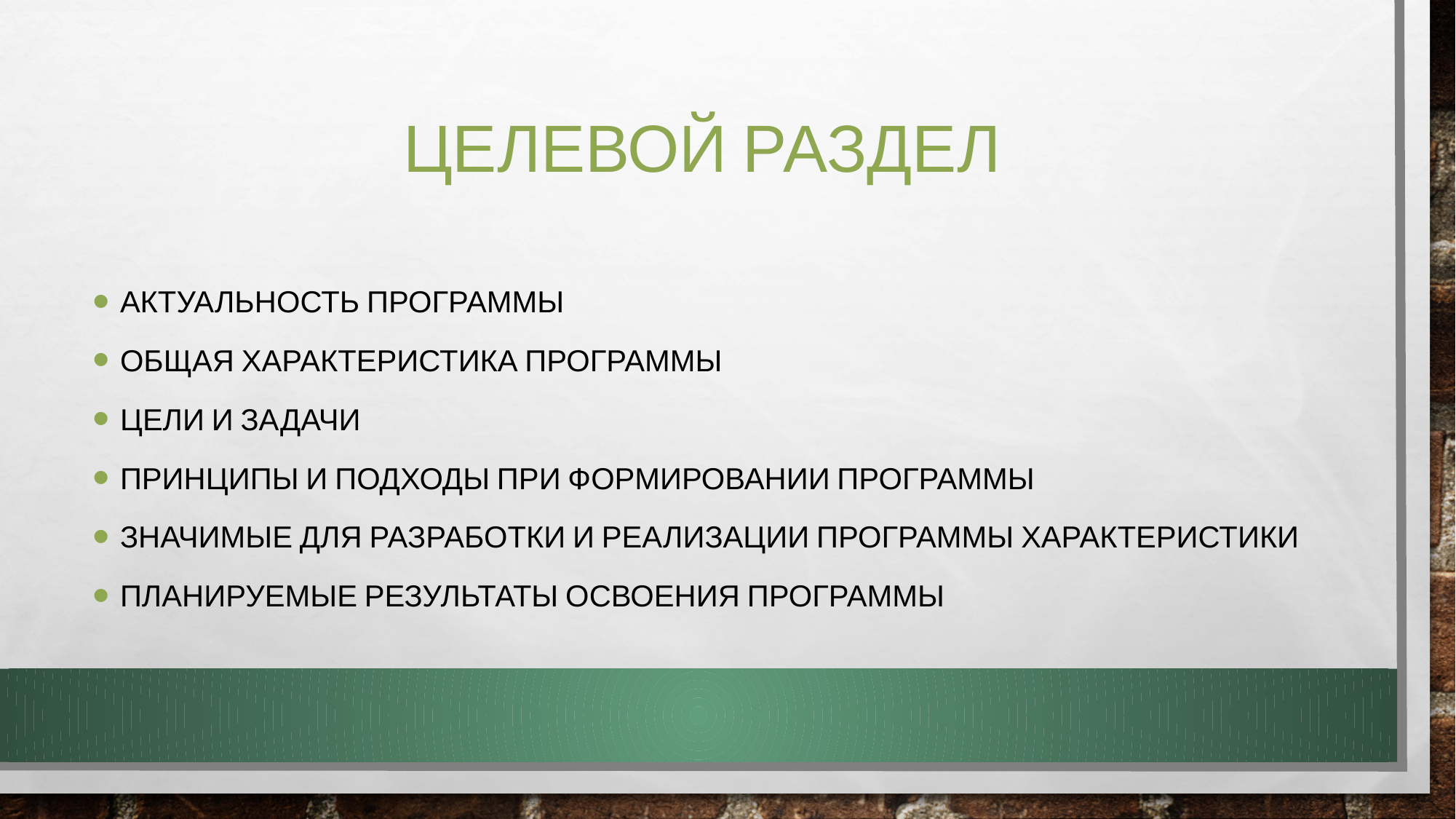

# Целевой раздел
Актуальность Программы
Общая характеристика Программы
Цели и задачи
Принципы и подходы при формировании Программы
Значимые для разработки и реализации Программы характеристики
Планируемые результаты освоения Программы